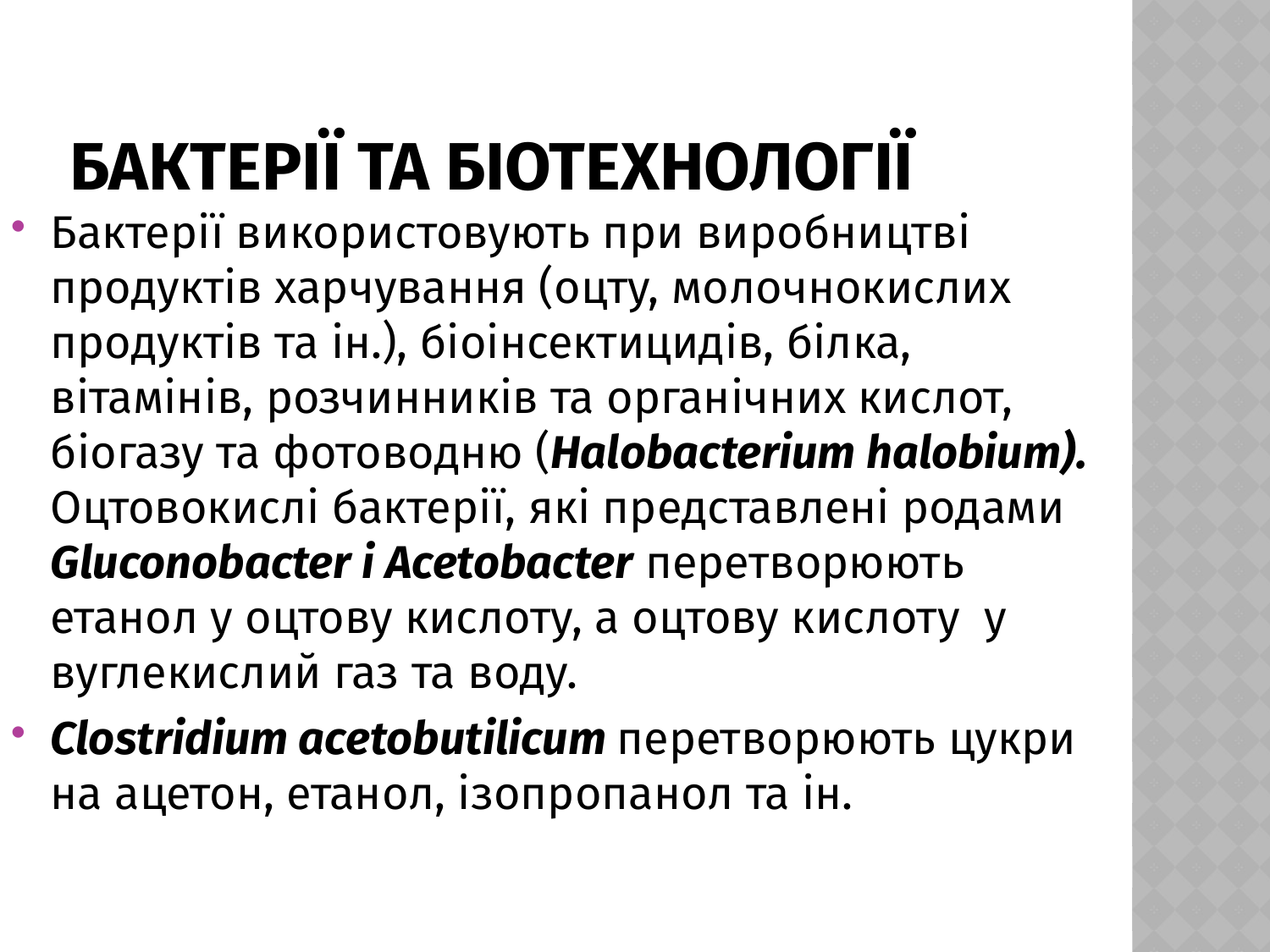

# Бактерії та біотехнології
Бактерії використовують при виробництві продуктів харчування (оцту, молочнокислих продуктів та ін.), біоінсектицидів, білка, вітамінів, розчинників та органічних кислот, біогазу та фотоводню (Halobacterium halobium). Оцтовокислі бактерії, які представлені родами Gluconobacter і Acetobacter перетворюють етанол у оцтову кислоту, а оцтову кислоту  у  вуглекислий газ та воду.
Clostridium acetobutilicum перетворюють цукри на ацетон, етанол, ізопропанол та ін.